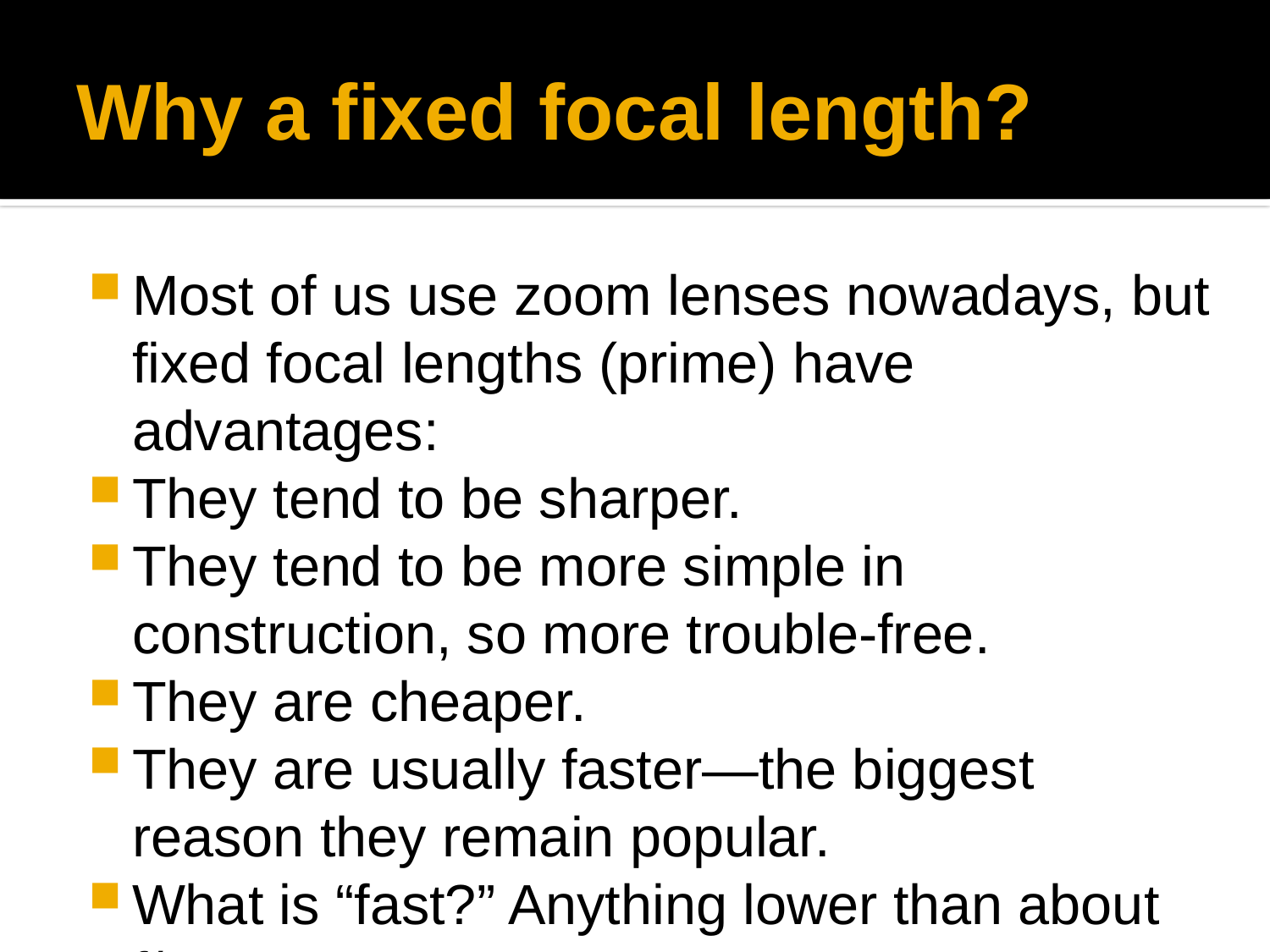

# Why a fixed focal length?
Most of us use zoom lenses nowadays, but fixed focal lengths (prime) have advantages:
They tend to be sharper.
They tend to be more simple in construction, so more trouble-free.
They are cheaper.
They are usually faster—the biggest reason they remain popular.
What is “fast?” Anything lower than about f/4.